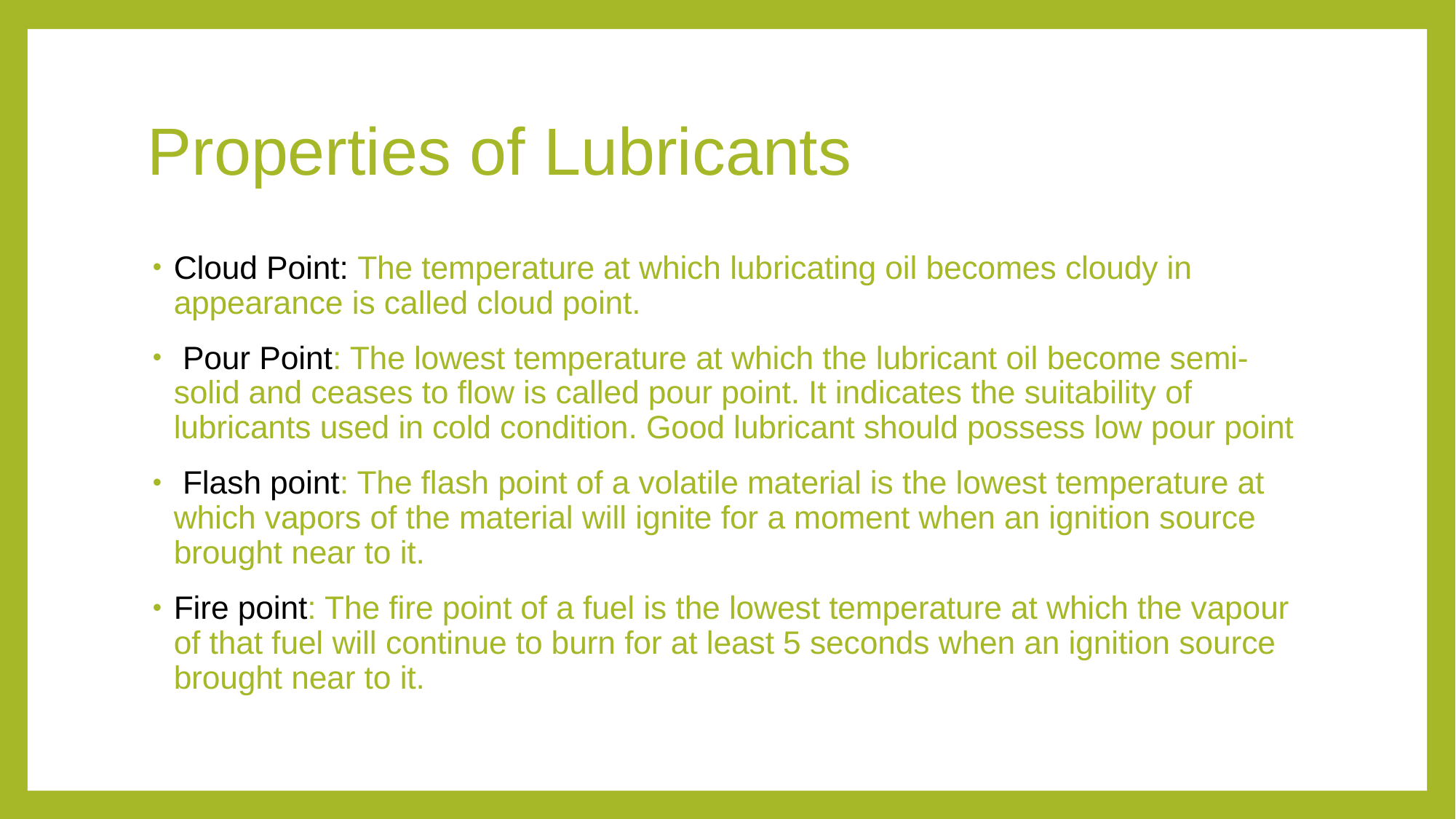

# Properties of Lubricants
Cloud Point: The temperature at which lubricating oil becomes cloudy in appearance is called cloud point.
 Pour Point: The lowest temperature at which the lubricant oil become semi-solid and ceases to flow is called pour point. It indicates the suitability of lubricants used in cold condition. Good lubricant should possess low pour point
 Flash point: The flash point of a volatile material is the lowest temperature at which vapors of the material will ignite for a moment when an ignition source brought near to it.
Fire point: The fire point of a fuel is the lowest temperature at which the vapour of that fuel will continue to burn for at least 5 seconds when an ignition source brought near to it.